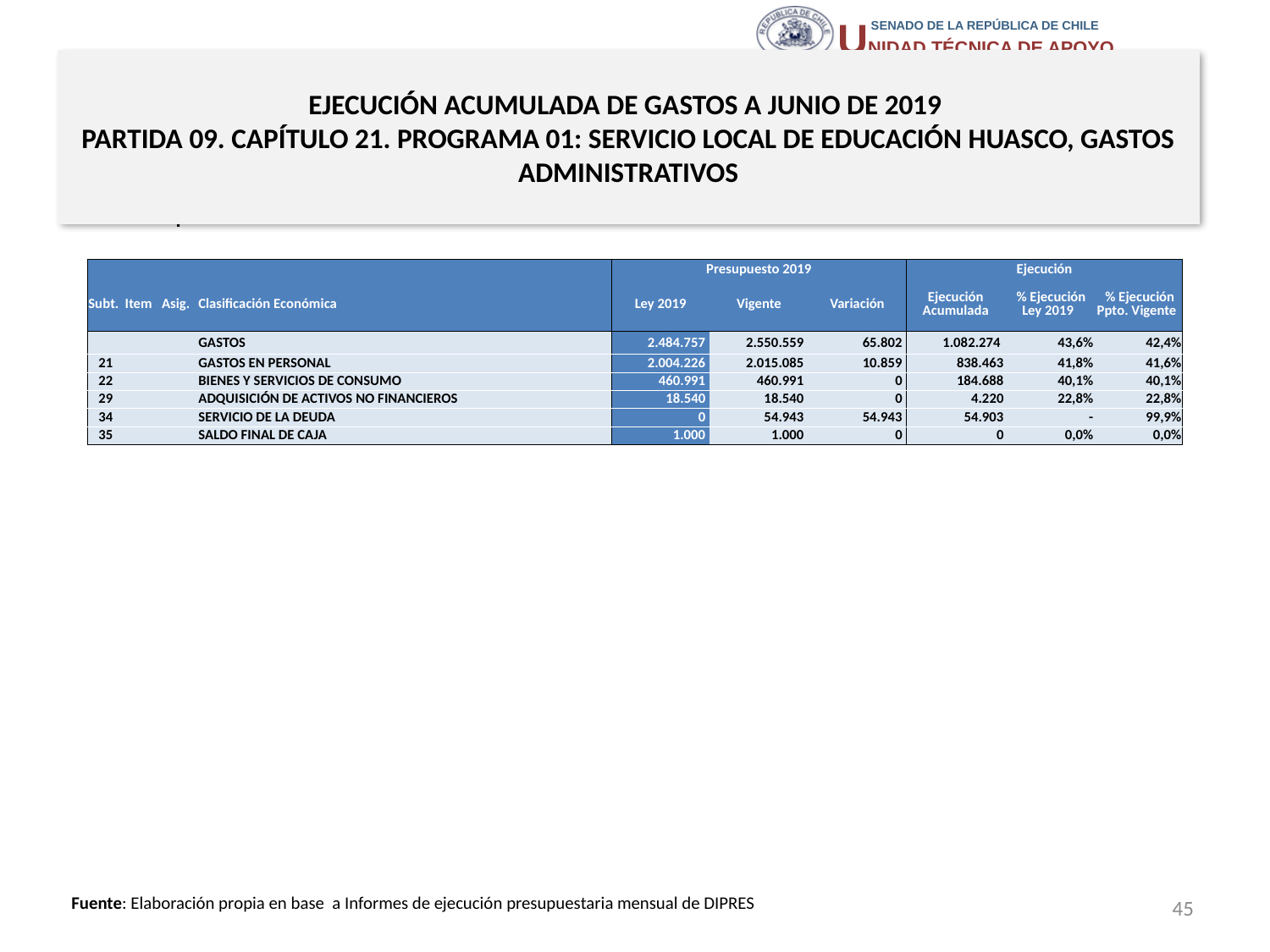

# EJECUCIÓN ACUMULADA DE GASTOS A JUNIO DE 2019 PARTIDA 09. CAPÍTULO 21. PROGRAMA 01: SERVICIO LOCAL DE EDUCACIÓN HUASCO, GASTOS ADMINISTRATIVOS
en miles de pesos 2019
|  |  |  |  | Presupuesto 2019 |  |  | Ejecución |  |  |
| --- | --- | --- | --- | --- | --- | --- | --- | --- | --- |
| Subt. | Item | Asig. | Clasificación Económica | Ley 2019 | Vigente | Variación | Ejecución Acumulada | % Ejecución Ley 2019 | % Ejecución Ppto. Vigente |
|  |  |  | GASTOS | 2.484.757 | 2.550.559 | 65.802 | 1.082.274 | 43,6% | 42,4% |
| 21 |  |  | GASTOS EN PERSONAL | 2.004.226 | 2.015.085 | 10.859 | 838.463 | 41,8% | 41,6% |
| 22 |  |  | BIENES Y SERVICIOS DE CONSUMO | 460.991 | 460.991 | 0 | 184.688 | 40,1% | 40,1% |
| 29 |  |  | ADQUISICIÓN DE ACTIVOS NO FINANCIEROS | 18.540 | 18.540 | 0 | 4.220 | 22,8% | 22,8% |
| 34 |  |  | SERVICIO DE LA DEUDA | 0 | 54.943 | 54.943 | 54.903 | - | 99,9% |
| 35 |  |  | SALDO FINAL DE CAJA | 1.000 | 1.000 | 0 | 0 | 0,0% | 0,0% |
45